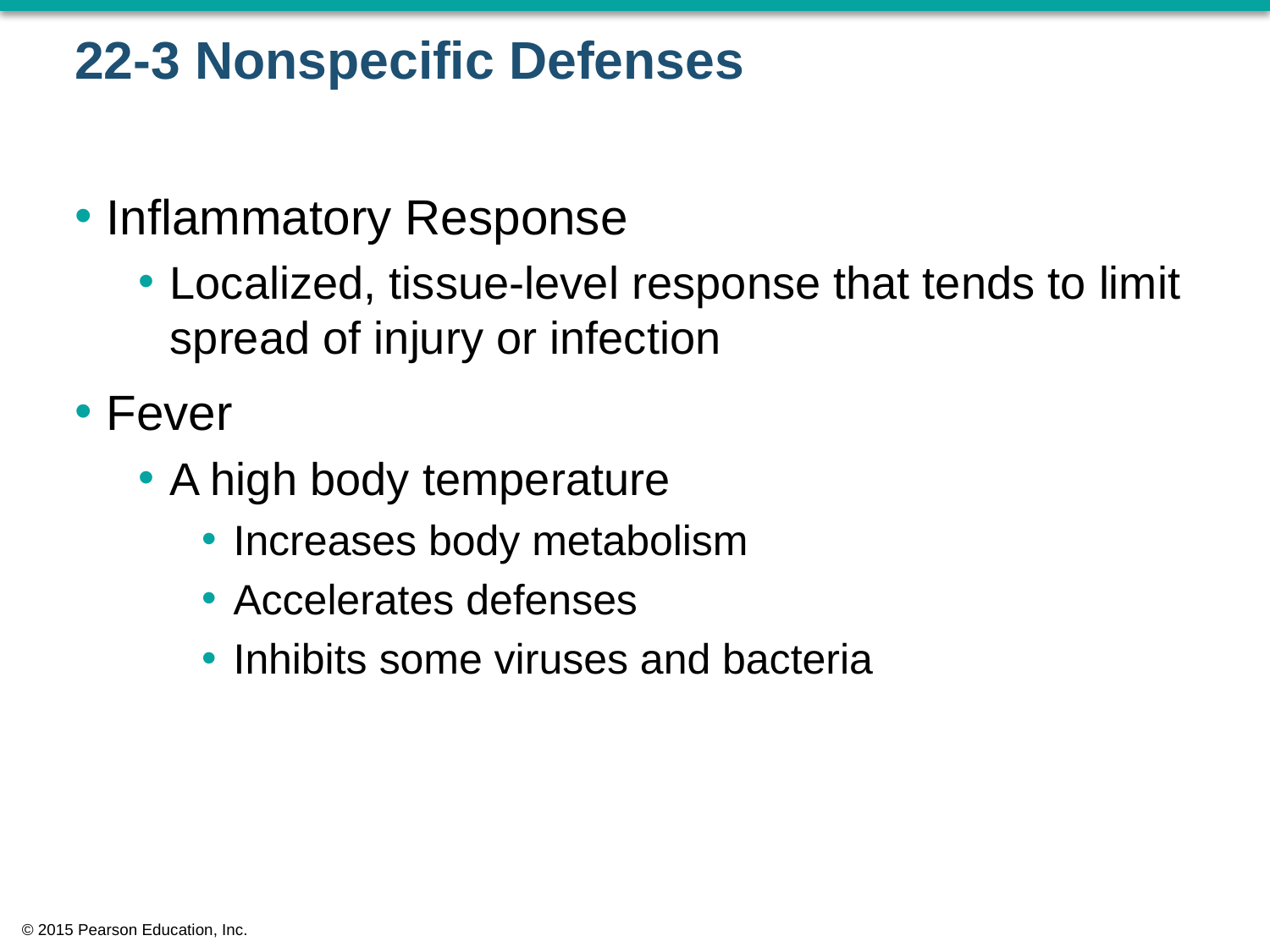

# 22-3 Nonspecific Defenses
Inflammatory Response
Localized, tissue-level response that tends to limit spread of injury or infection
Fever
A high body temperature
Increases body metabolism
Accelerates defenses
Inhibits some viruses and bacteria